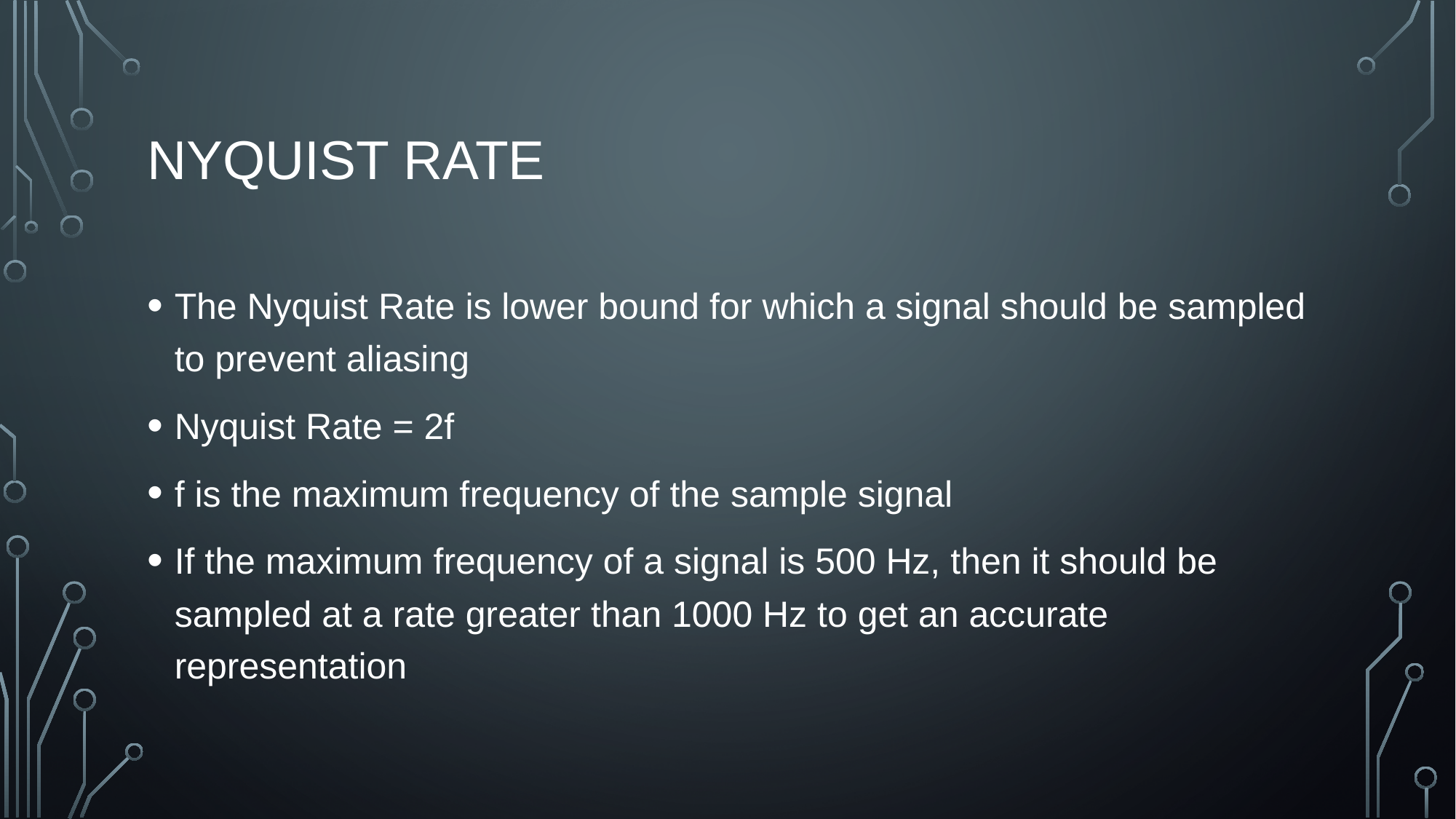

# Nyquist Rate
The Nyquist Rate is lower bound for which a signal should be sampled to prevent aliasing
Nyquist Rate = 2f
f is the maximum frequency of the sample signal
If the maximum frequency of a signal is 500 Hz, then it should be sampled at a rate greater than 1000 Hz to get an accurate representation